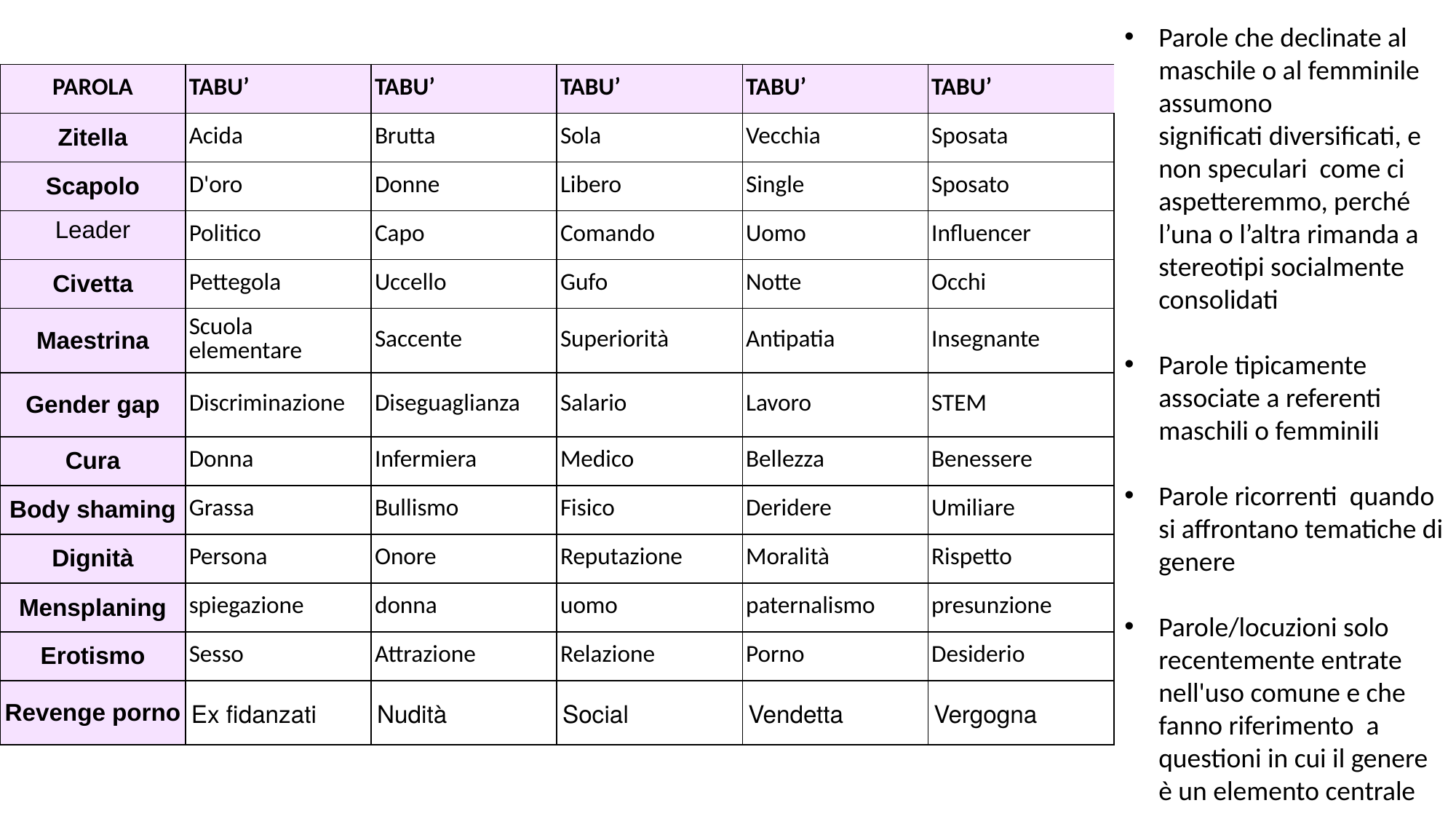

Parole che declinate al maschile o al femminile  assumono significati diversificati, e non speculari  come ci aspetteremmo, perché l’una o l’altra rimanda a stereotipi socialmente consolidati

Parole tipicamente associate a referenti maschili o femminili

Parole ricorrenti  quando si affrontano tematiche di genere

Parole/locuzioni solo recentemente entrate nell'uso comune e che fanno riferimento  a questioni in cui il genere è un elemento centrale
| PAROLA | TABU’ | TABU’ | TABU’ | TABU’ | TABU’ |
| --- | --- | --- | --- | --- | --- |
| Zitella | Acida | Brutta | Sola | Vecchia | Sposata |
| Scapolo | D'oro | Donne | Libero | Single | Sposato |
| Leader | Politico | Capo | Comando | Uomo | Influencer |
| Civetta | Pettegola | Uccello | Gufo | Notte | Occhi |
| Maestrina | Scuola elementare | Saccente | Superiorità | Antipatia | Insegnante |
| Gender gap | Discriminazione | Diseguaglianza | Salario | Lavoro | STEM |
| Cura | Donna | Infermiera | Medico | Bellezza | Benessere |
| Body shaming | Grassa | Bullismo | Fisico | Deridere | Umiliare |
| Dignità | Persona | Onore | Reputazione | Moralità | Rispetto |
| Mensplaning | spiegazione | donna | uomo | paternalismo | presunzione |
| Erotismo | Sesso | Attrazione | Relazione | Porno | Desiderio |
| Revenge porno | Ex fidanzati | Nudità | Social | Vendetta | Vergogna |